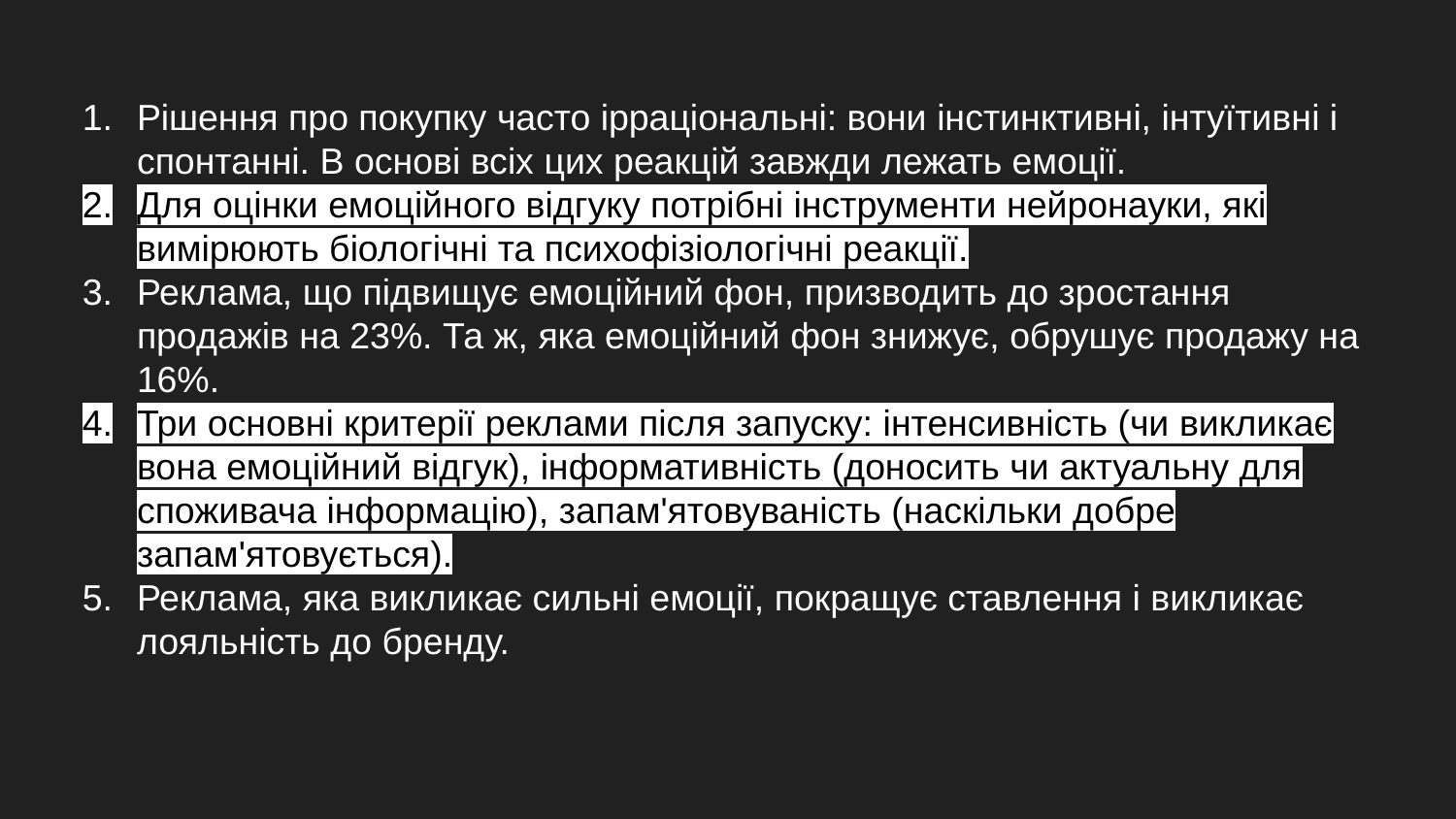

Рішення про покупку часто ірраціональні: вони інстинктивні, інтуїтивні і спонтанні. В основі всіх цих реакцій завжди лежать емоції.
Для оцінки емоційного відгуку потрібні інструменти нейронауки, які вимірюють біологічні та психофізіологічні реакції.
Реклама, що підвищує емоційний фон, призводить до зростання продажів на 23%. Та ж, яка емоційний фон знижує, обрушує продажу на 16%.
Три основні критерії реклами після запуску: інтенсивність (чи викликає вона емоційний відгук), інформативність (доносить чи актуальну для споживача інформацію), запам'ятовуваність (наскільки добре запам'ятовується).
Реклама, яка викликає сильні емоції, покращує ставлення і викликає лояльність до бренду.